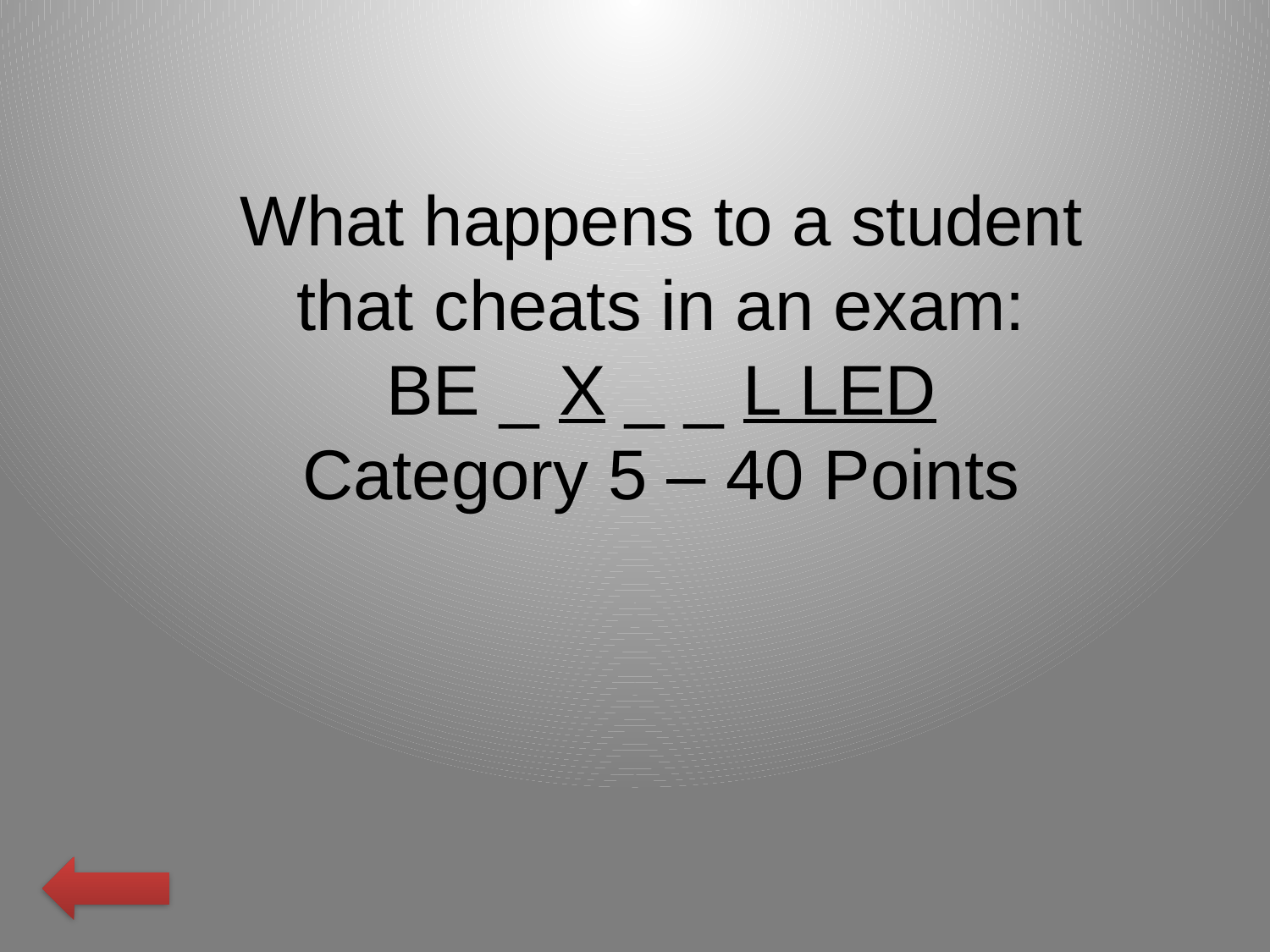

What happens to a student that cheats in an exam:
BE _ X _ _ L LED
Category 5 – 40 Points